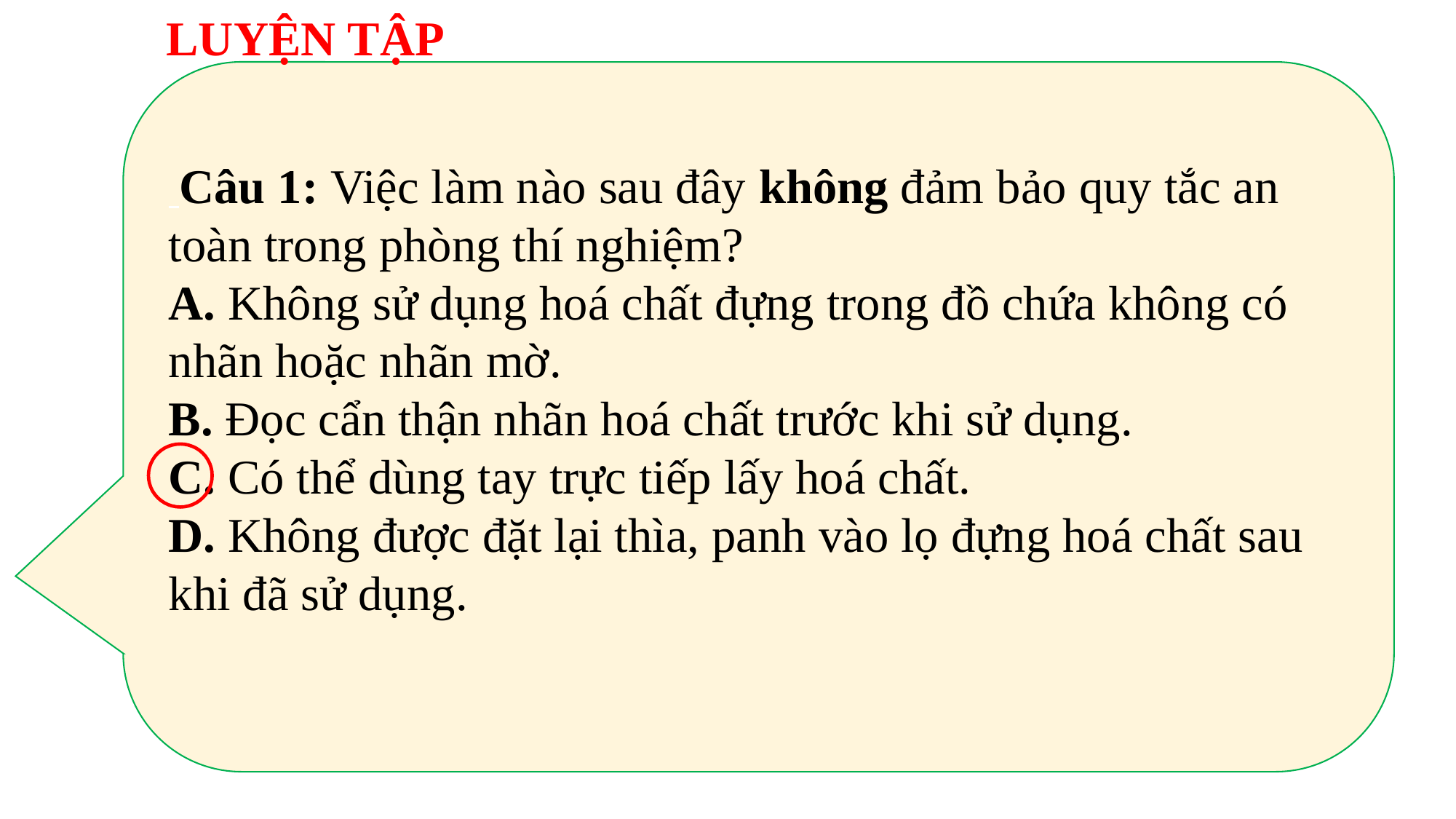

LUYỆN TẬP
 Câu 1: Việc làm nào sau đây không đảm bảo quy tắc an toàn trong phòng thí nghiệm?
A. Không sử dụng hoá chất đựng trong đồ chứa không có nhãn hoặc nhãn mờ.
B. Đọc cẩn thận nhãn hoá chất trước khi sử dụng.
C. Có thể dùng tay trực tiếp lấy hoá chất.
D. Không được đặt lại thìa, panh vào lọ đựng hoá chất sau khi đã sử dụng.